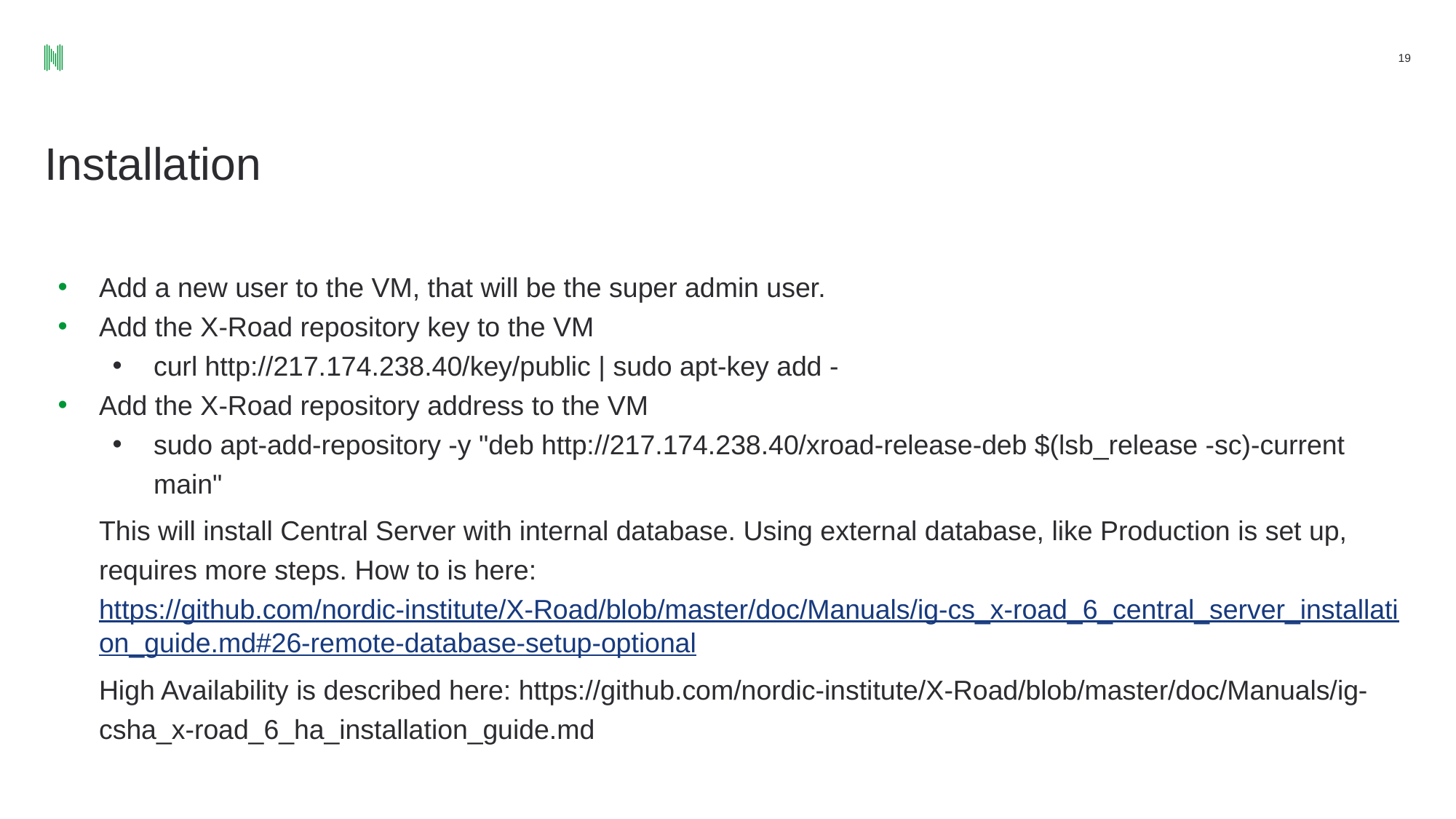

19

# Installation
Add a new user to the VM, that will be the super admin user.
Add the X-Road repository key to the VM
curl http://217.174.238.40/key/public | sudo apt-key add -
Add the X-Road repository address to the VM
sudo apt-add-repository -y "deb http://217.174.238.40/xroad-release-deb $(lsb_release -sc)-current main"
This will install Central Server with internal database. Using external database, like Production is set up, requires more steps. How to is here: https://github.com/nordic-institute/X-Road/blob/master/doc/Manuals/ig-cs_x-road_6_central_server_installation_guide.md#26-remote-database-setup-optional
High Availability is described here: https://github.com/nordic-institute/X-Road/blob/master/doc/Manuals/ig-csha_x-road_6_ha_installation_guide.md